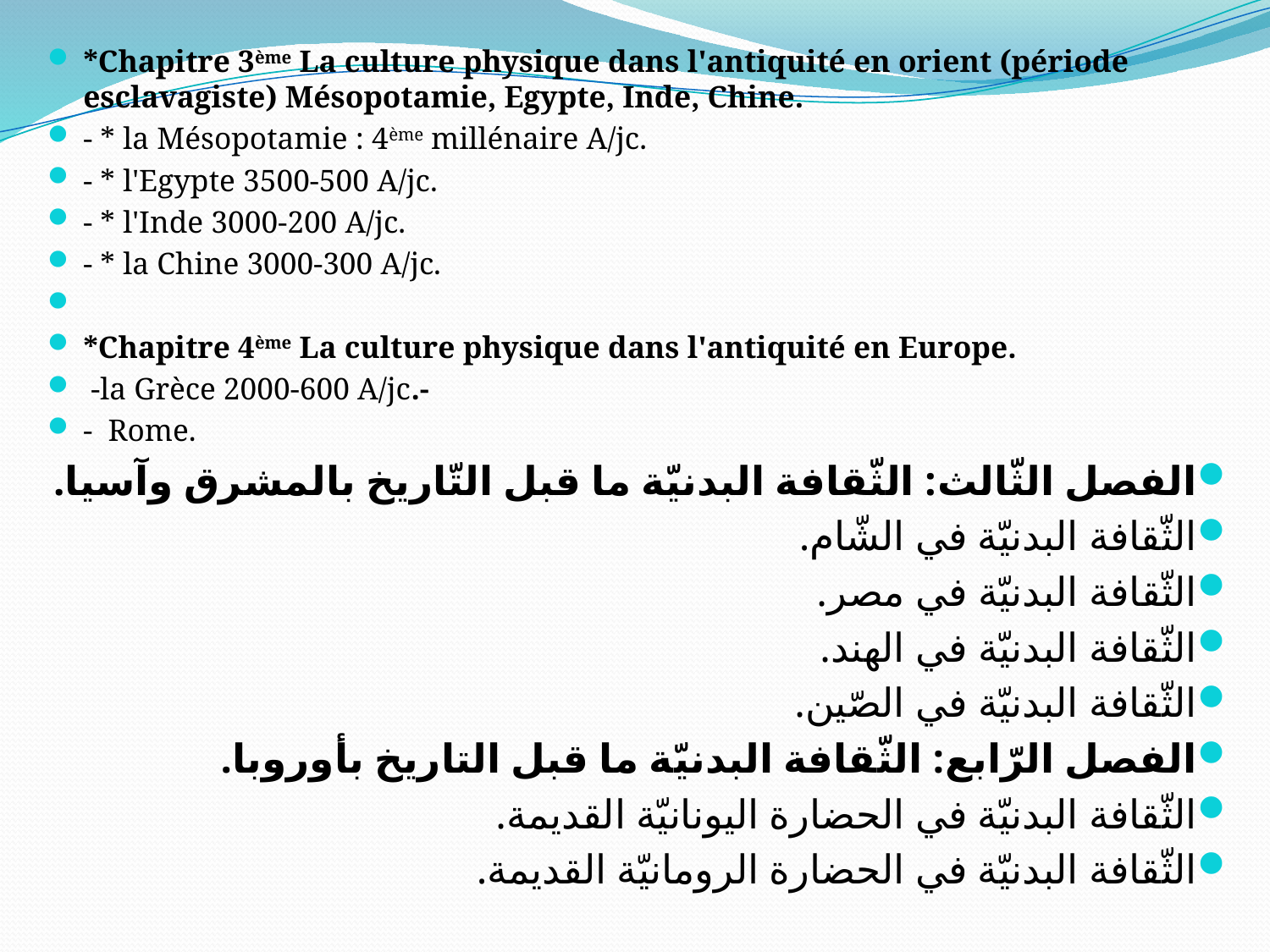

*Chapitre 3ème La culture physique dans l'antiquité en orient (période esclavagiste) Mésopotamie, Egypte, Inde, Chine.
- * la Mésopotamie : 4ème millénaire A/jc.
- * l'Egypte 3500-500 A/jc.
- * l'Inde 3000-200 A/jc.
- * la Chine 3000-300 A/jc.

*Chapitre 4ème La culture physique dans l'antiquité en Europe.
 -la Grèce 2000-600 A/jc.-
-  Rome.
الفصل الثّالث: الثّقافة البدنيّة ما قبل التّاريخ بالمشرق وآسيا.
الثّقافة البدنيّة في الشّام.
الثّقافة البدنيّة في مصر.
الثّقافة البدنيّة في الهند.
الثّقافة البدنيّة في الصّين.
الفصل الرّابع: الثّقافة البدنيّة ما قبل التاريخ بأوروبا.
الثّقافة البدنيّة في الحضارة اليونانيّة القديمة.
الثّقافة البدنيّة في الحضارة الرومانيّة القديمة.